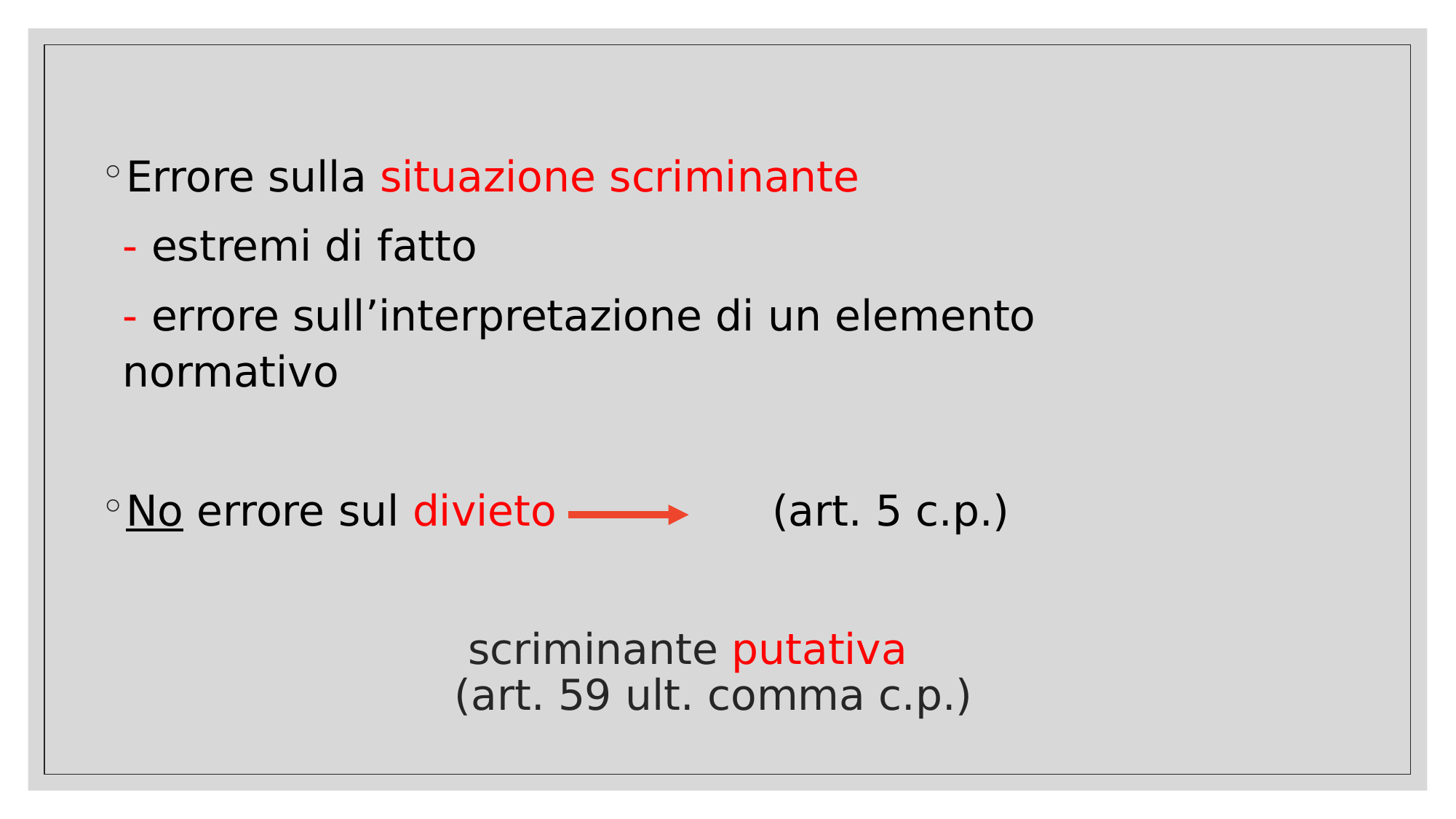

Errore sulla situazione scriminante
	- estremi di fatto
	- errore sull’interpretazione di un elemento normativo

No errore sul divieto                (art. 5 c.p.)
# scriminante putativa (art. 59 ult. comma c.p.)